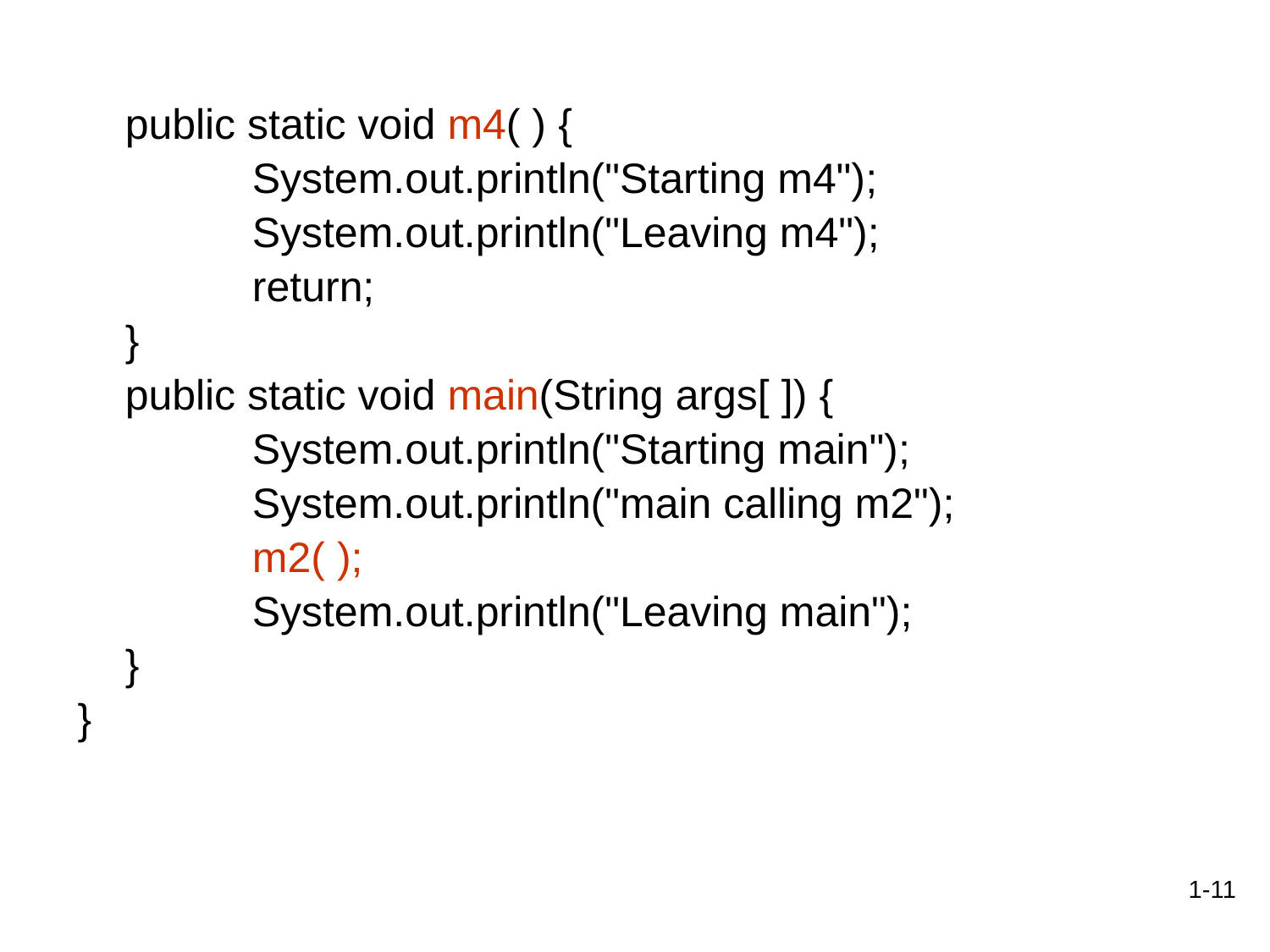

public static void m4( ) {
		System.out.println("Starting m4");
		System.out.println("Leaving m4");
		return;
	}
	public static void main(String args[ ]) {
		System.out.println("Starting main");
		System.out.println("main calling m2");
		m2( );
		System.out.println("Leaving main");
	}
}
1-11